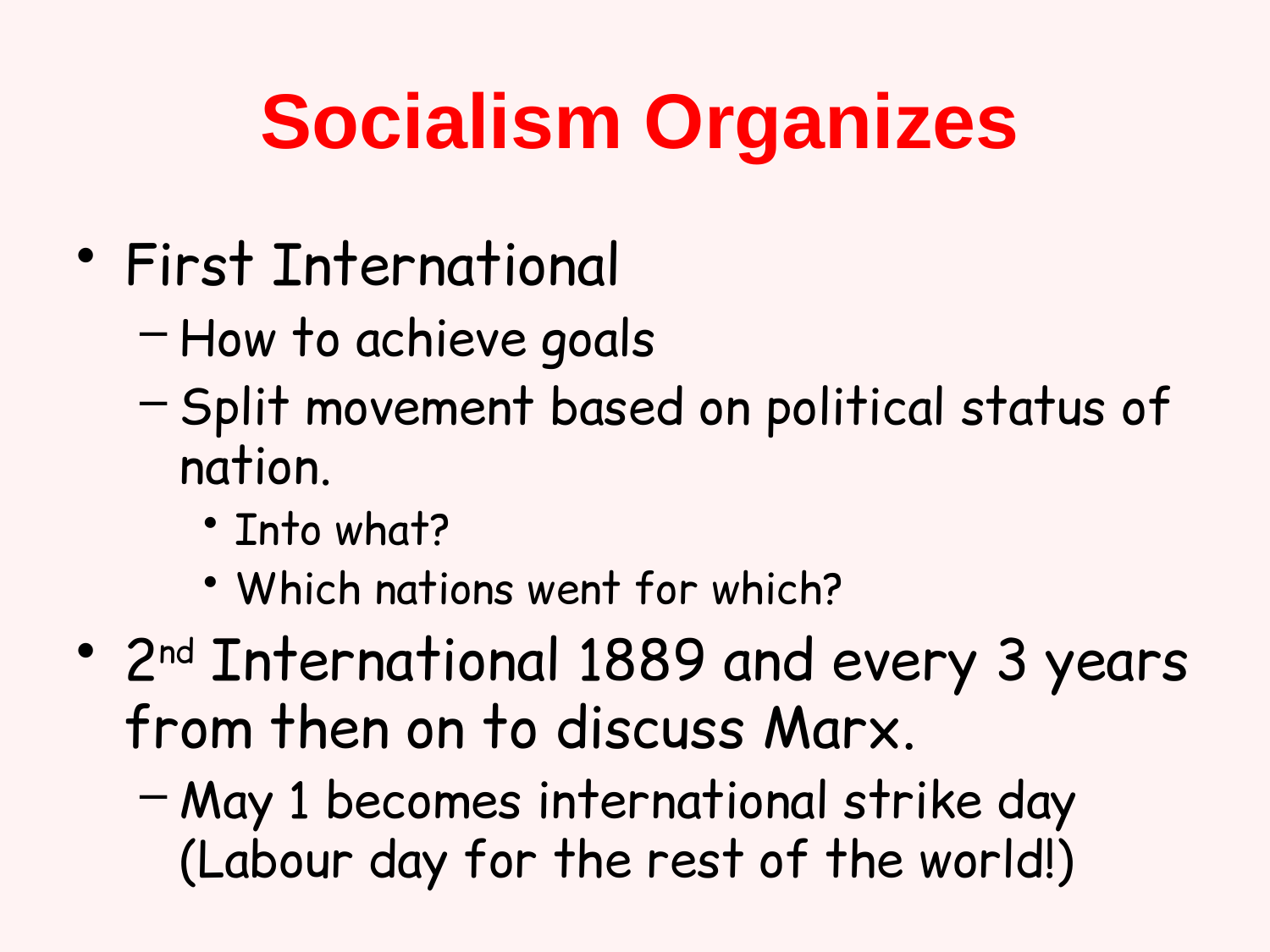

# Socialism Organizes
First International
How to achieve goals
Split movement based on political status of nation.
Into what?
Which nations went for which?
2nd International 1889 and every 3 years from then on to discuss Marx.
May 1 becomes international strike day (Labour day for the rest of the world!)